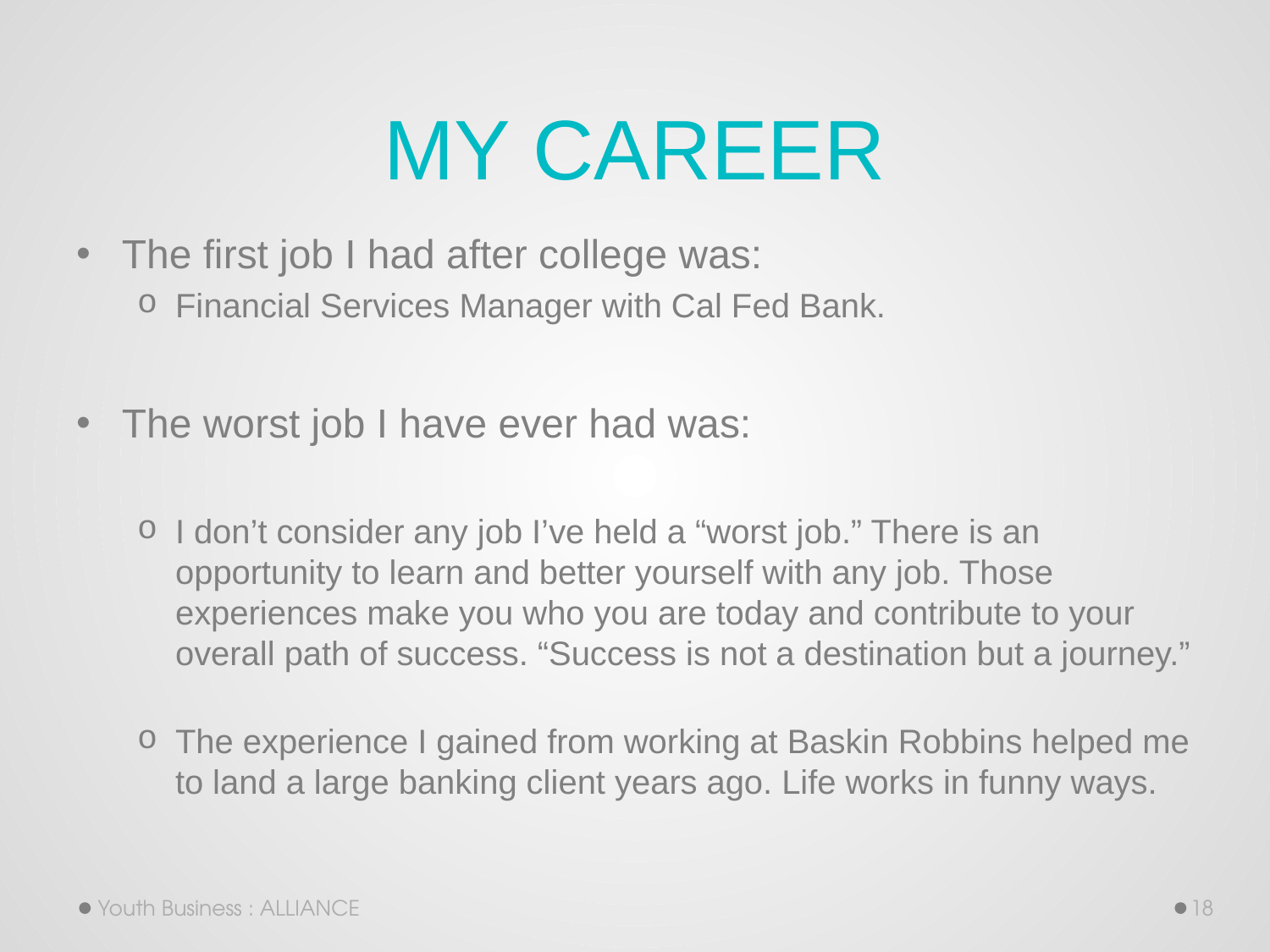

# My Career
The first job I had after college was:
Financial Services Manager with Cal Fed Bank.

The worst job I have ever had was:

I don’t consider any job I’ve held a “worst job.” There is an opportunity to learn and better yourself with any job. Those experiences make you who you are today and contribute to your overall path of success. “Success is not a destination but a journey.”
The experience I gained from working at Baskin Robbins helped me to land a large banking client years ago. Life works in funny ways.
Youth Business : ALLIANCE
18